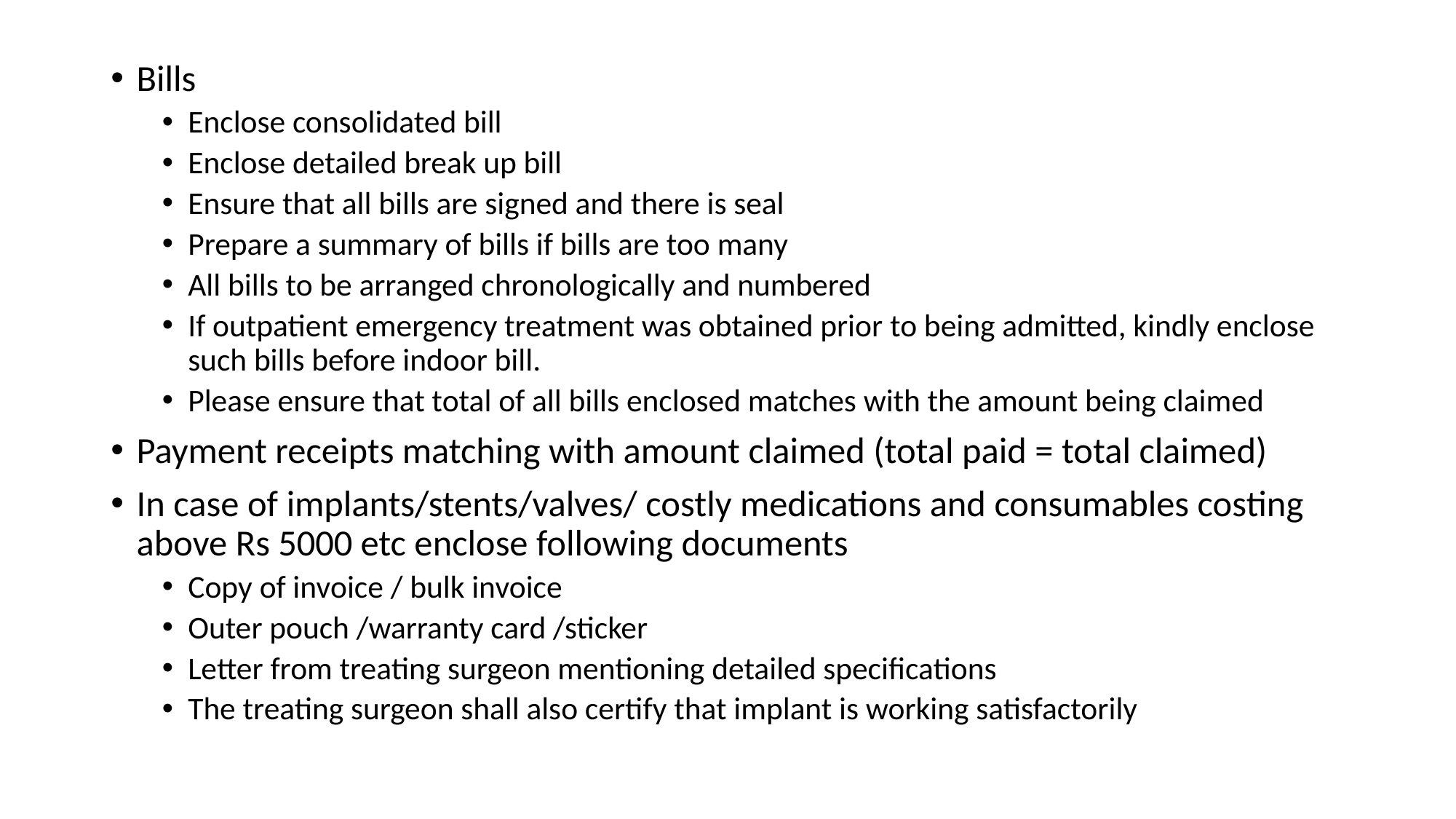

Bills
Enclose consolidated bill
Enclose detailed break up bill
Ensure that all bills are signed and there is seal
Prepare a summary of bills if bills are too many
All bills to be arranged chronologically and numbered
If outpatient emergency treatment was obtained prior to being admitted, kindly enclose such bills before indoor bill.
Please ensure that total of all bills enclosed matches with the amount being claimed
Payment receipts matching with amount claimed (total paid = total claimed)
In case of implants/stents/valves/ costly medications and consumables costing above Rs 5000 etc enclose following documents
Copy of invoice / bulk invoice
Outer pouch /warranty card /sticker
Letter from treating surgeon mentioning detailed specifications
The treating surgeon shall also certify that implant is working satisfactorily